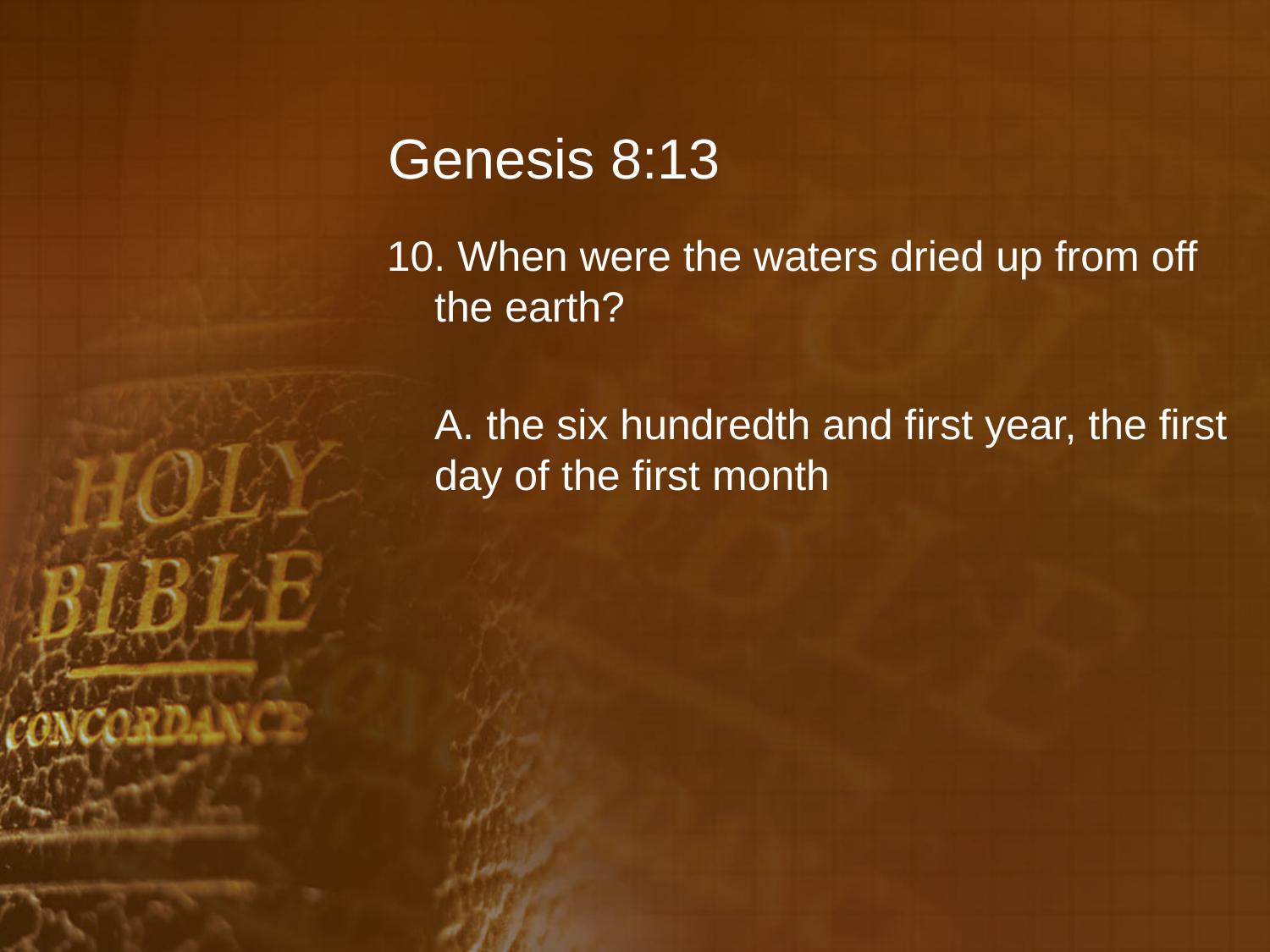

# Genesis 8:13
10. When were the waters dried up from off the earth?

	A. the six hundredth and first year, the first day of the first month